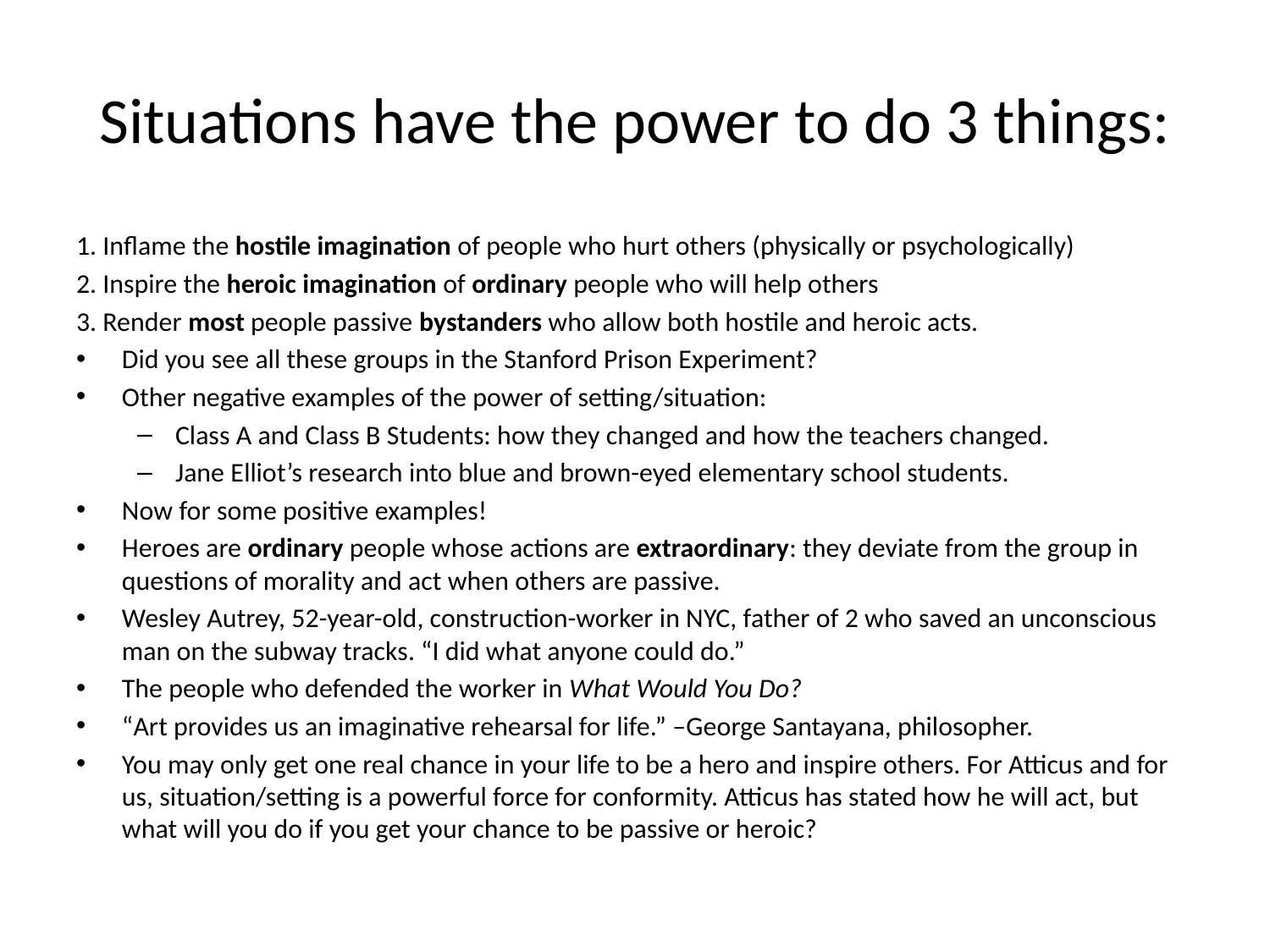

# Situations have the power to do 3 things:
1. Inflame the hostile imagination of people who hurt others (physically or psychologically)
2. Inspire the heroic imagination of ordinary people who will help others
3. Render most people passive bystanders who allow both hostile and heroic acts.
Did you see all these groups in the Stanford Prison Experiment?
Other negative examples of the power of setting/situation:
Class A and Class B Students: how they changed and how the teachers changed.
Jane Elliot’s research into blue and brown-eyed elementary school students.
Now for some positive examples!
Heroes are ordinary people whose actions are extraordinary: they deviate from the group in questions of morality and act when others are passive.
Wesley Autrey, 52-year-old, construction-worker in NYC, father of 2 who saved an unconscious man on the subway tracks. “I did what anyone could do.”
The people who defended the worker in What Would You Do?
“Art provides us an imaginative rehearsal for life.” –George Santayana, philosopher.
You may only get one real chance in your life to be a hero and inspire others. For Atticus and for us, situation/setting is a powerful force for conformity. Atticus has stated how he will act, but what will you do if you get your chance to be passive or heroic?